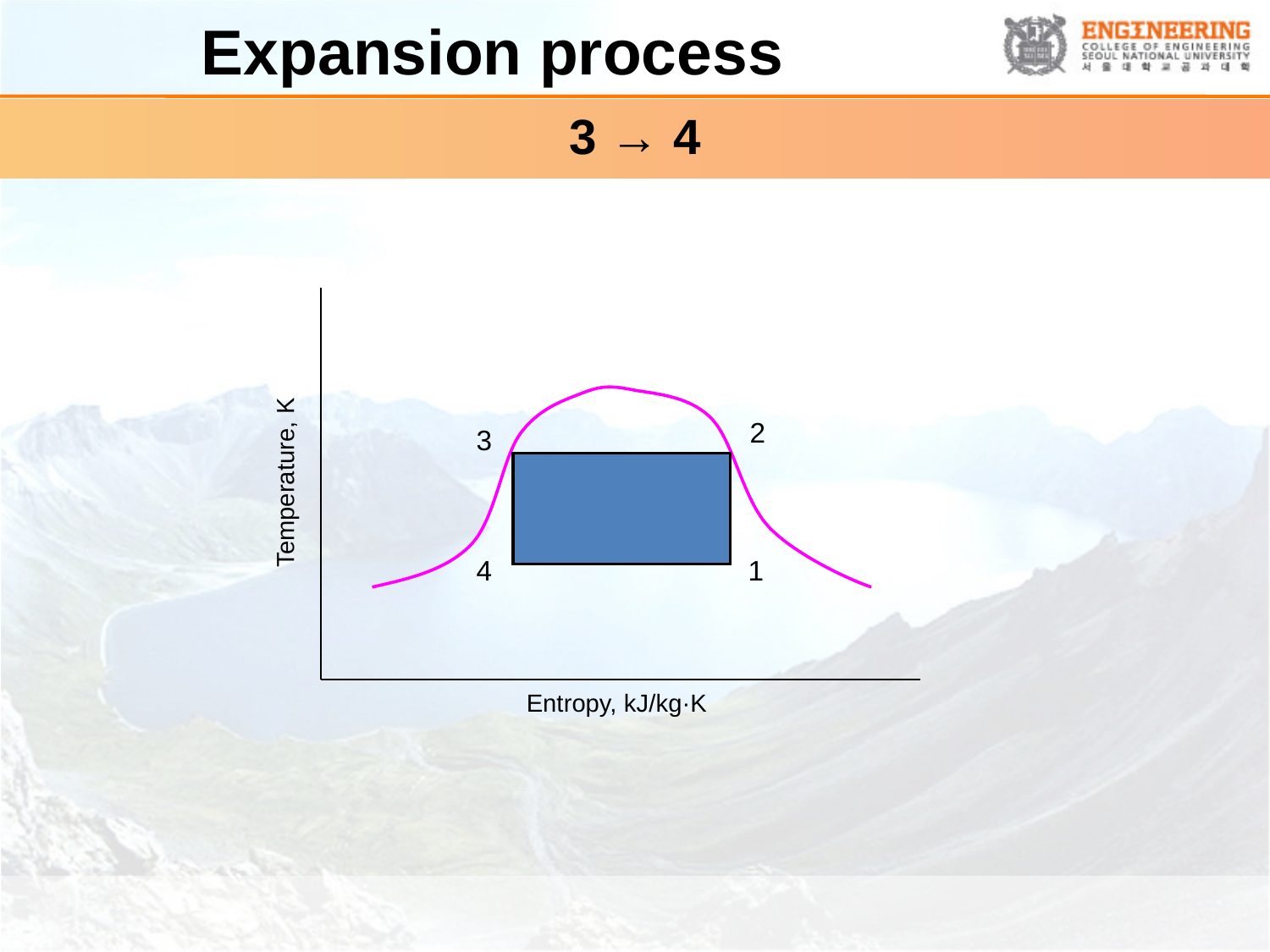

# Expansion process
3 → 4
Temperature, K
Entropy, kJ/kg·K

2
3

4
1